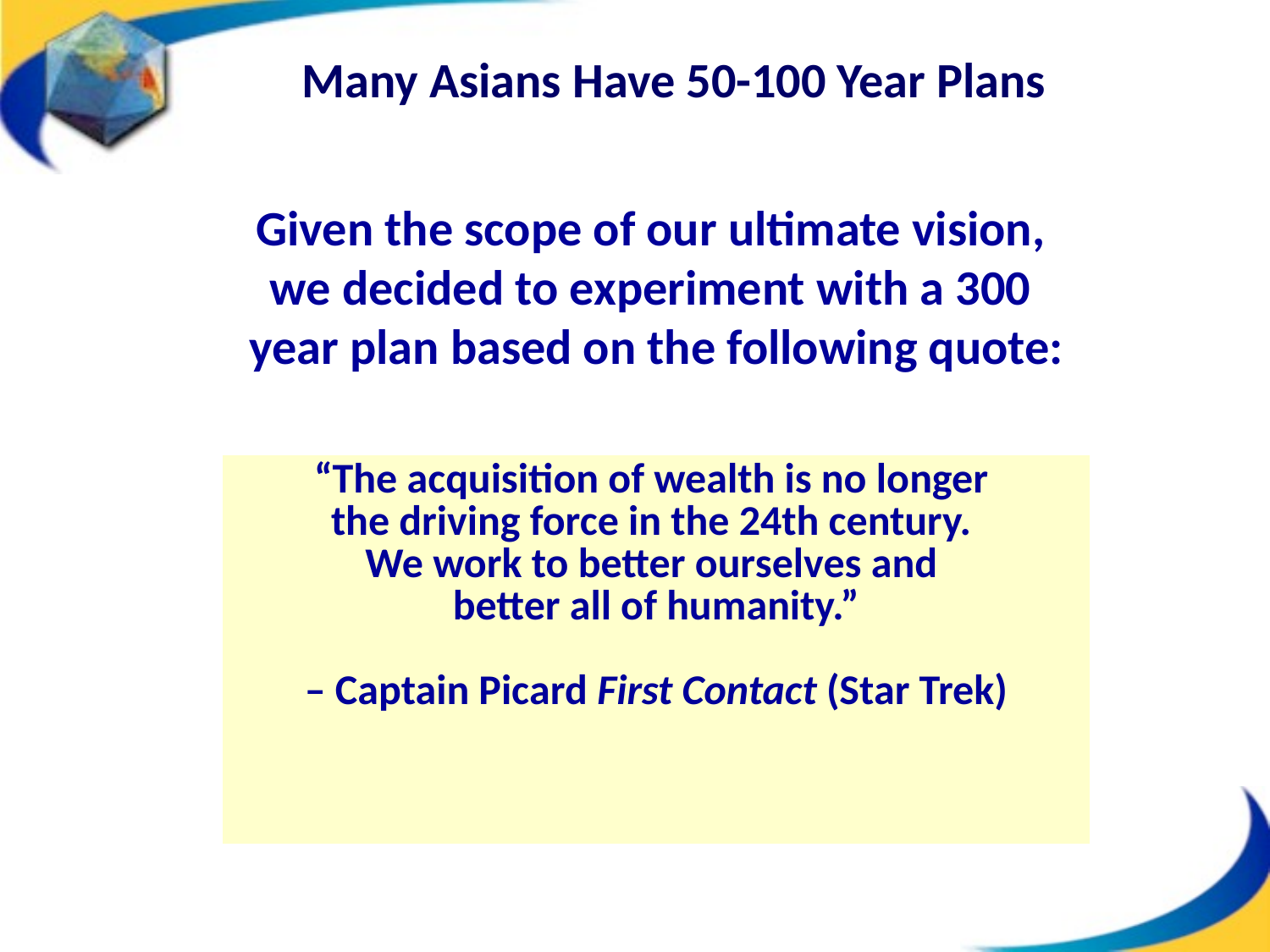

Many Asians Have 50-100 Year Plans
Given the scope of our ultimate vision,
we decided to experiment with a 300
year plan based on the following quote:

| “The acquisition of wealth is no longer the driving force in the 24th century. We work to better ourselves and better all of humanity.” – Captain Picard First Contact (Star Trek) |
| --- |